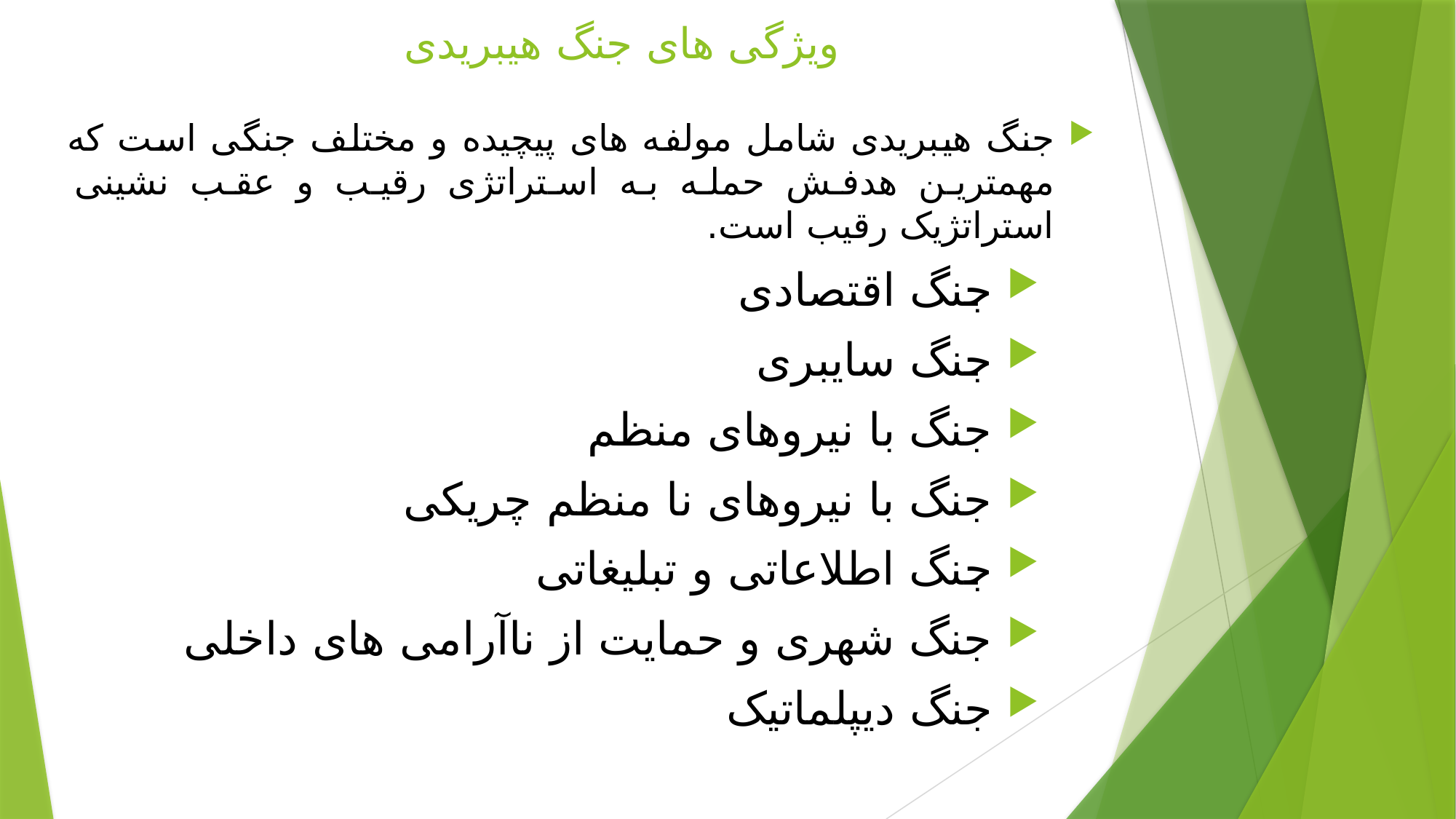

# ویژگی های جنگ هیبریدی
جنگ هیبریدی شامل مولفه های پیچیده و مختلف جنگی است که مهمترین هدفش حمله به استراتژی رقیب و عقب نشینی استراتژیک رقیب است.
 جنگ اقتصادی
 جنگ سایبری
 جنگ با نیروهای منظم
 جنگ با نیروهای نا منظم چریکی
 جنگ اطلاعاتی و تبلیغاتی
 جنگ شهری و حمایت از ناآرامی های داخلی
 جنگ دیپلماتیک